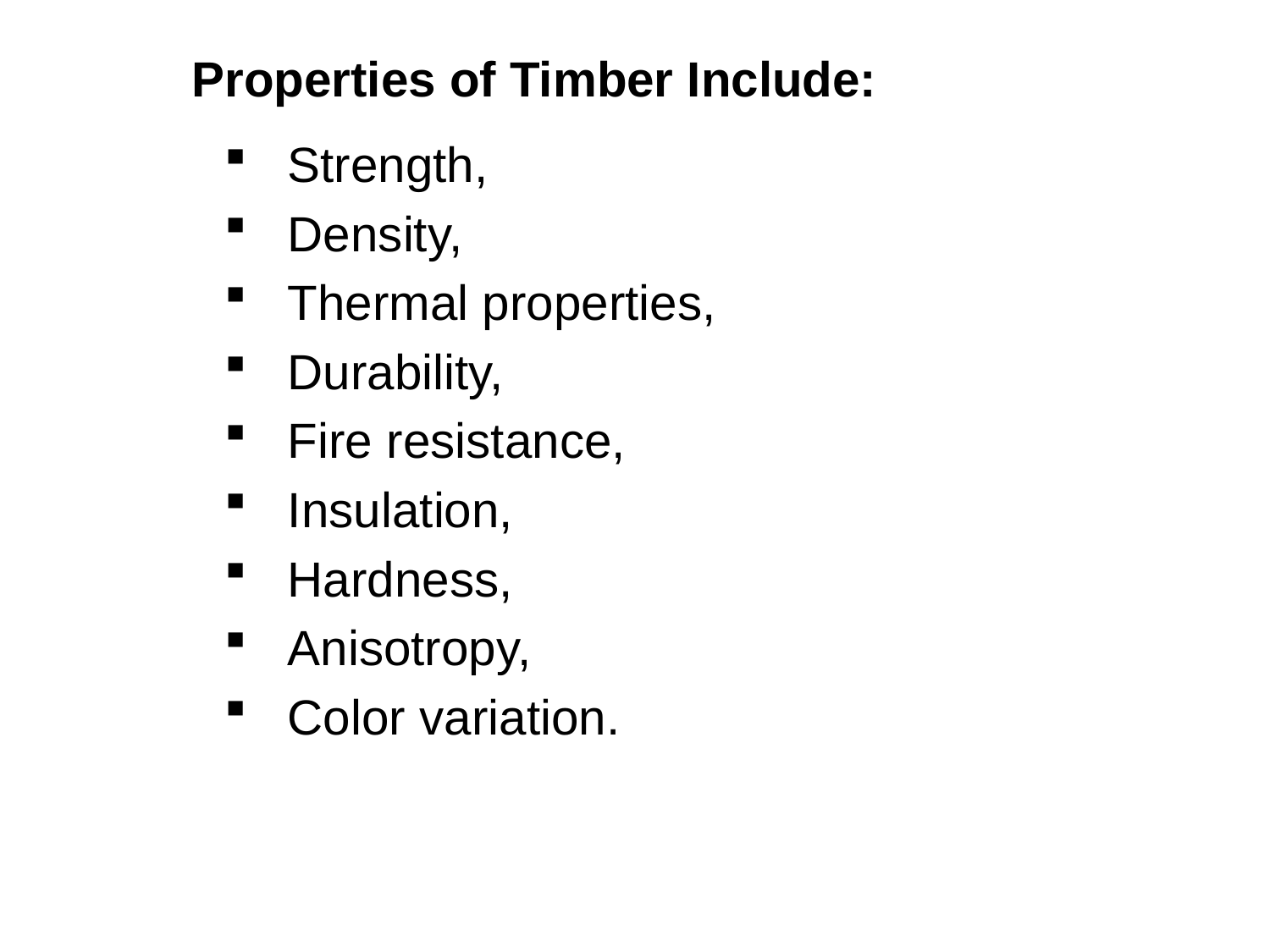

# Properties of Timber Include:
Strength,
Density,
Thermal properties,
Durability,
Fire resistance,
Insulation,
Hardness,
Anisotropy,
Color variation.